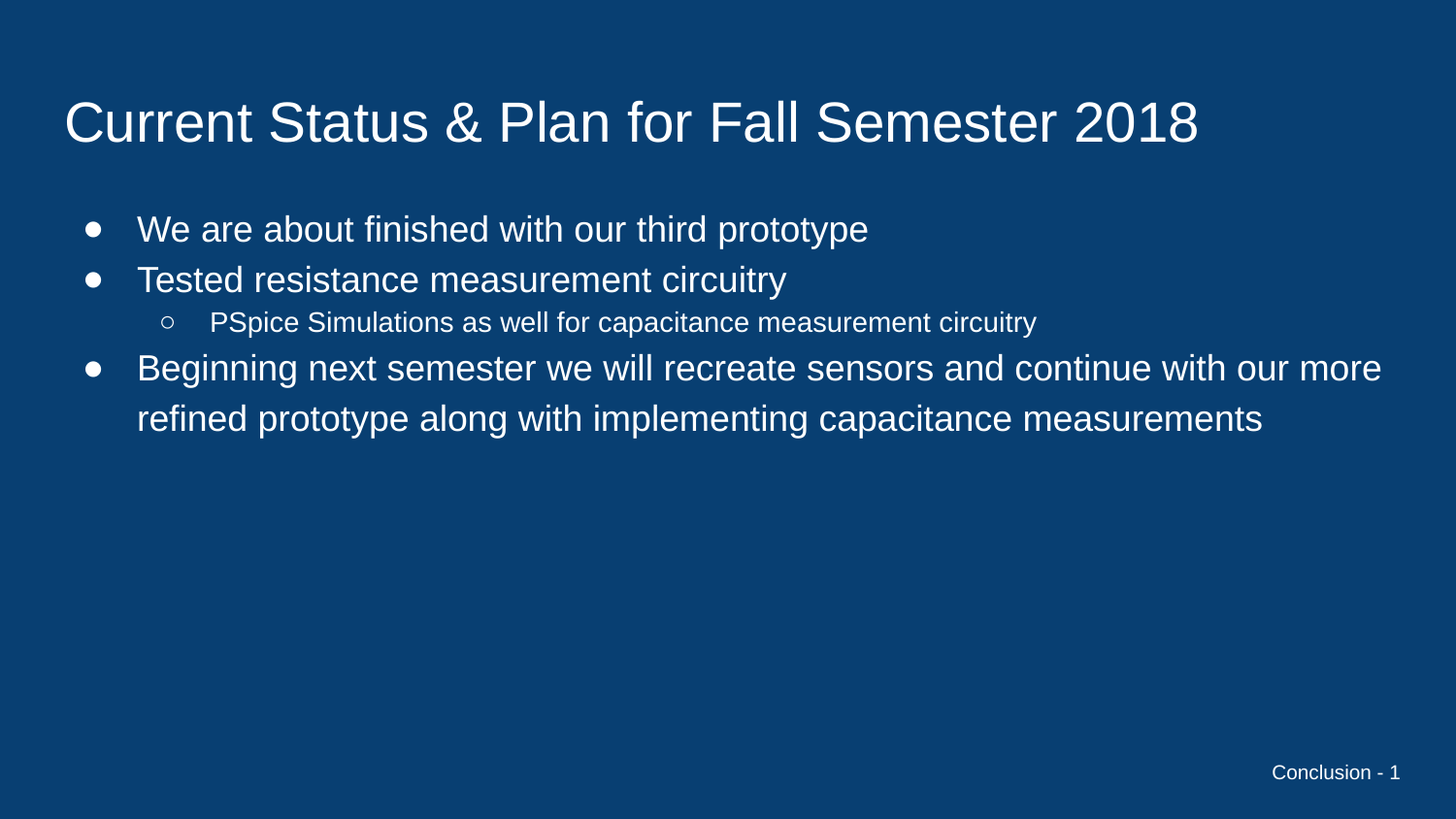

# Current Status & Plan for Fall Semester 2018
We are about finished with our third prototype
Tested resistance measurement circuitry
PSpice Simulations as well for capacitance measurement circuitry
Beginning next semester we will recreate sensors and continue with our more refined prototype along with implementing capacitance measurements
Conclusion - 1